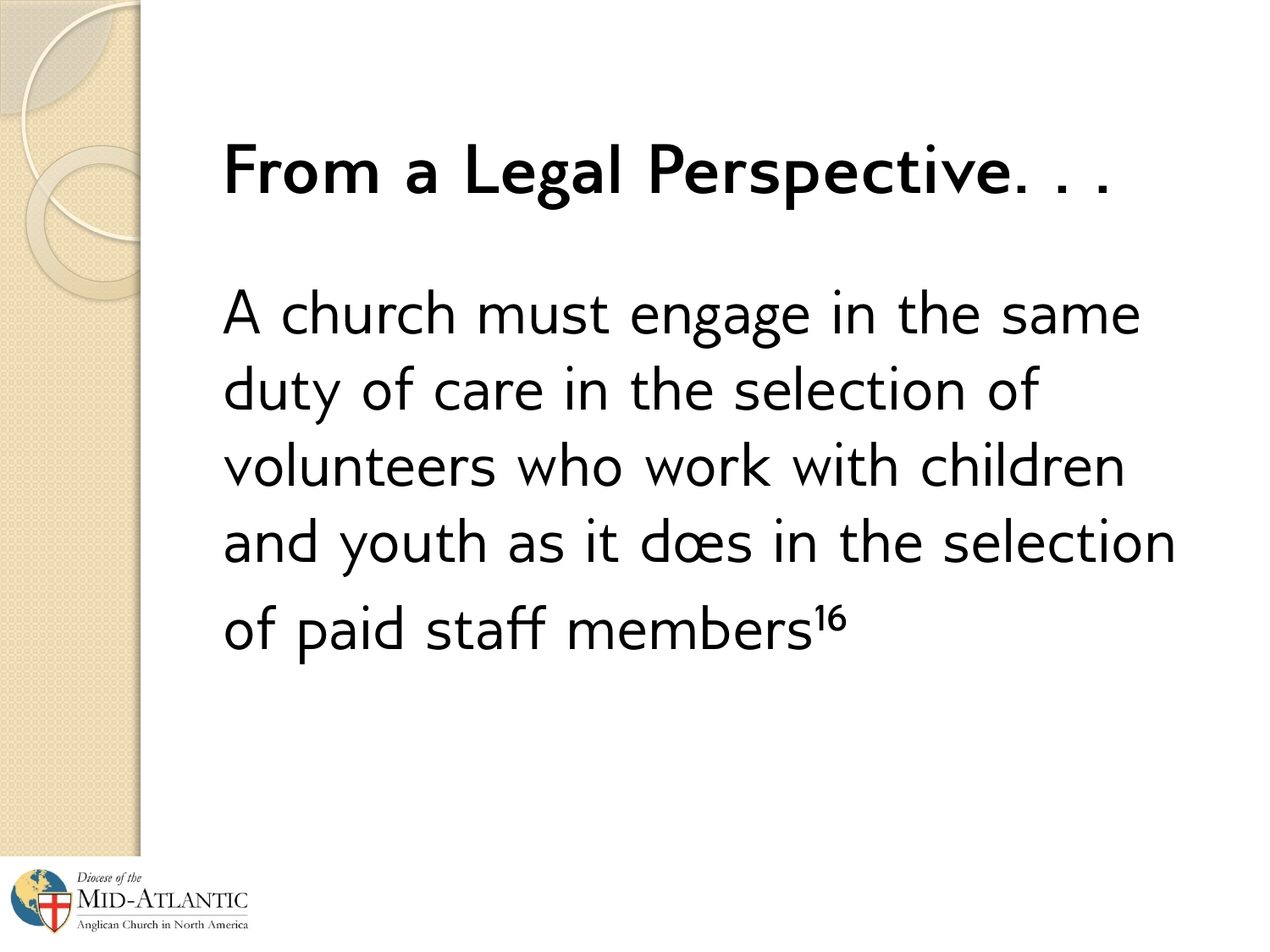

From a Legal Perspective. . .

A church must engage in the same duty of care in the selection of volunteers who work with children and youth as it does in the selection
of paid staff members16